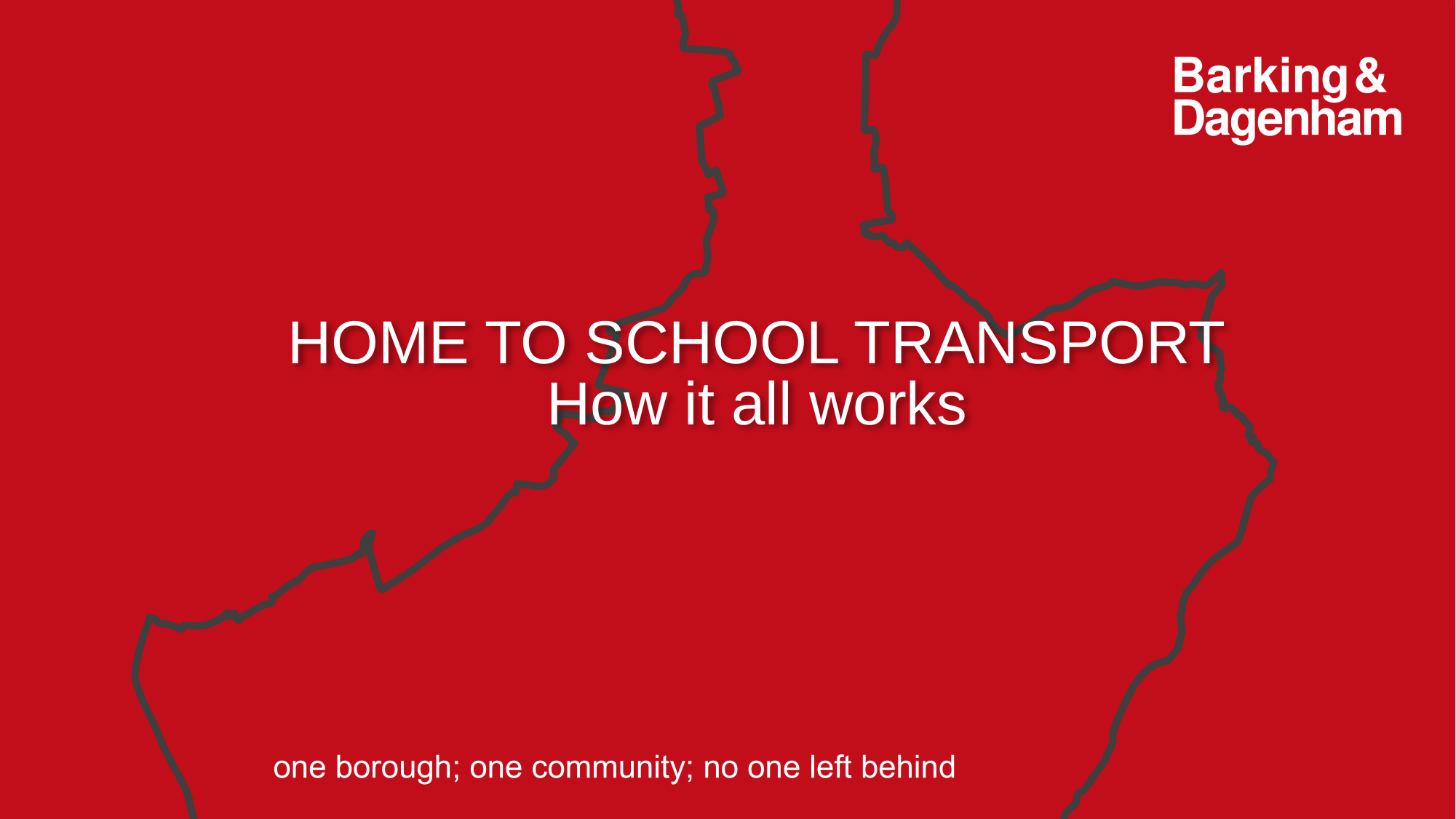

HOME TO SCHOOL TRANSPORT
How it all works